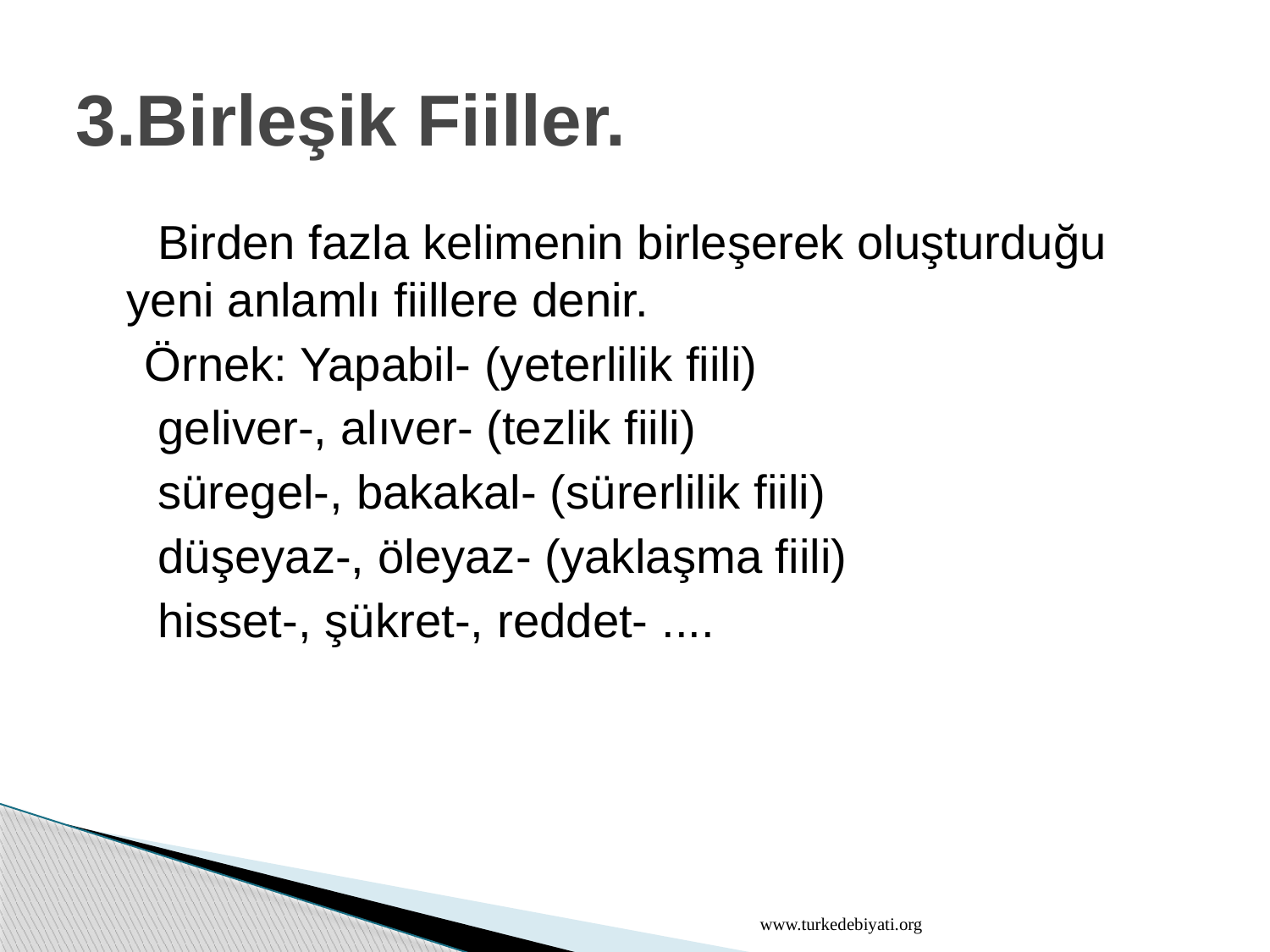

# 3.Birleşik Fiiller.
     Birden fazla kelimenin birleşerek oluşturduğu yeni anlamlı fiillere denir.
    Örnek: Yapabil- (yeterlilik fiili)
     geliver-, alıver- (tezlik fiili)
     süregel-, bakakal- (sürerlilik fiili)
     düşeyaz-, öleyaz- (yaklaşma fiili)
     hisset-, şükret-, reddet- ....
www.turkedebiyati.org